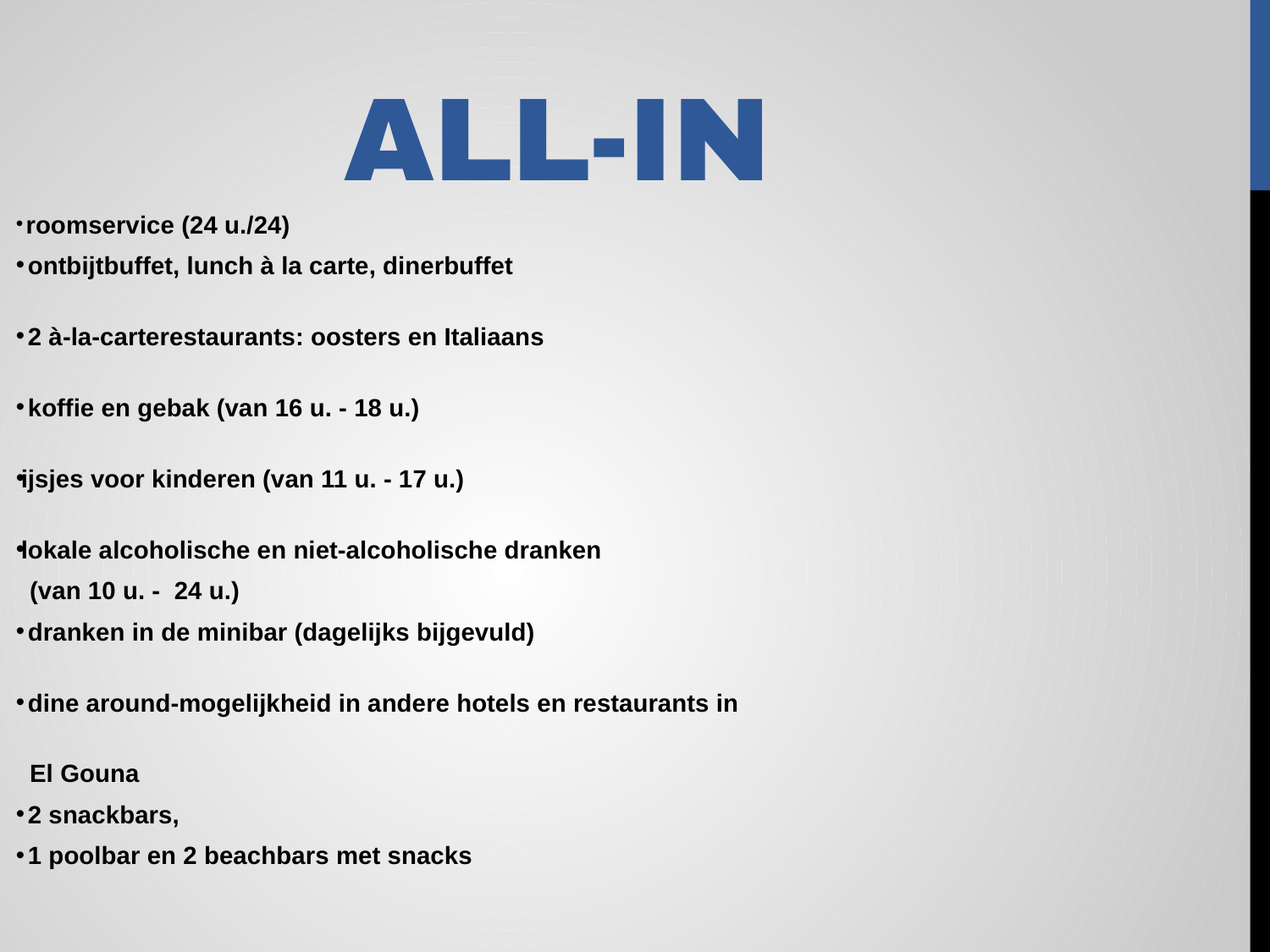

# All-in

 roomservice (24 u./24)
 ontbijtbuffet, lunch à la carte, dinerbuffet
 2 à-la-carterestaurants: oosters en Italiaans
 koffie en gebak (van 16 u. - 18 u.)
ijsjes voor kinderen (van 11 u. - 17 u.)
lokale alcoholische en niet-alcoholische dranken
  (van 10 u. -  24 u.)
 dranken in de minibar (dagelijks bijgevuld)
 dine around-mogelijkheid in andere hotels en restaurants in
  El Gouna
 2 snackbars,
 1 poolbar en 2 beachbars met snacks